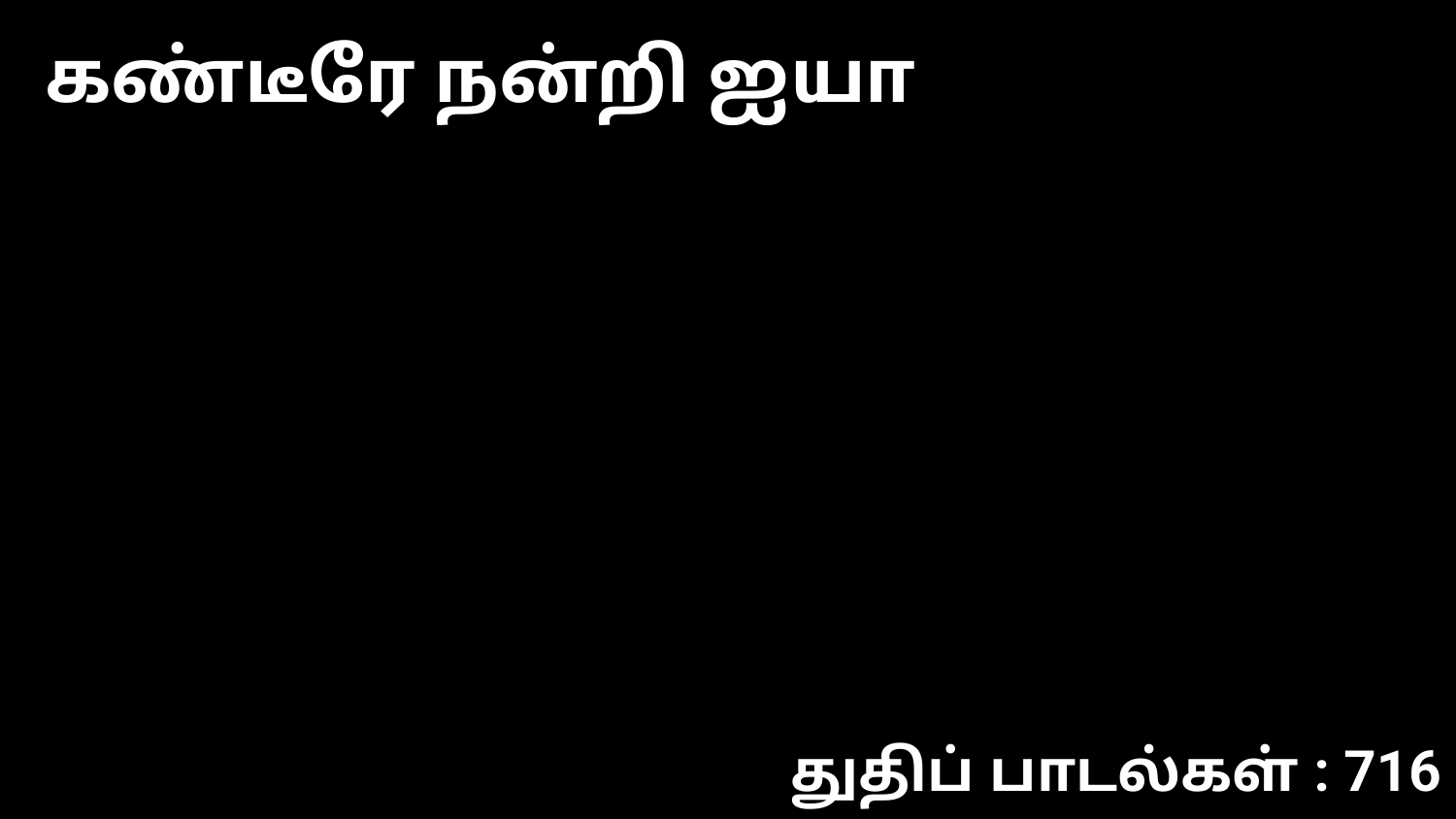

கண்டீரே நன்றி ஐயா
துதிப் பாடல்கள் : 716